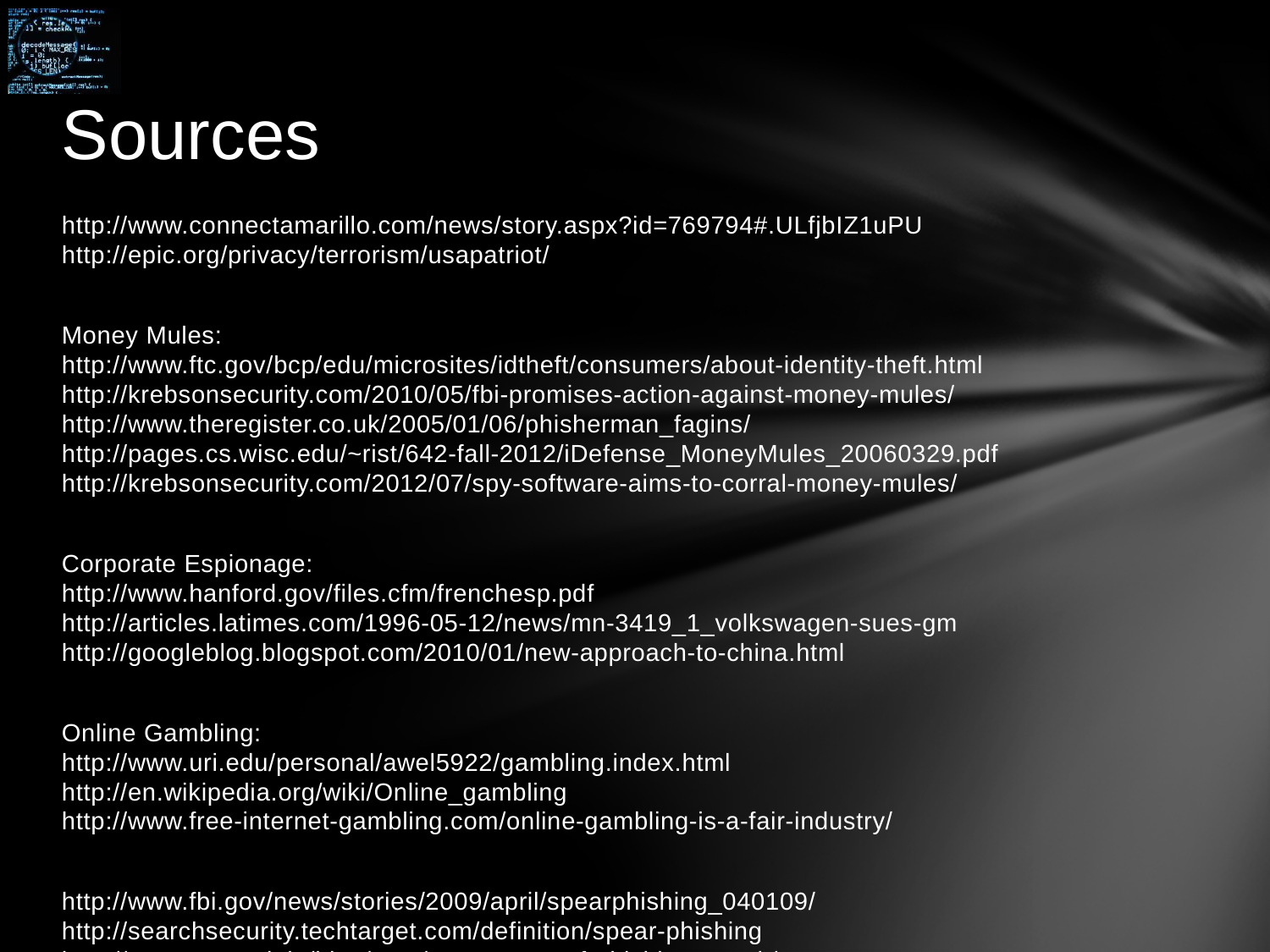

# Sources
http://www.connectamarillo.com/news/story.aspx?id=769794#.ULfjbIZ1uPU
http://epic.org/privacy/terrorism/usapatriot/

Money Mules:
http://www.ftc.gov/bcp/edu/microsites/idtheft/consumers/about-identity-theft.html
http://krebsonsecurity.com/2010/05/fbi-promises-action-against-money-mules/
http://www.theregister.co.uk/2005/01/06/phisherman_fagins/
http://pages.cs.wisc.edu/~rist/642-fall-2012/iDefense_MoneyMules_20060329.pdf
http://krebsonsecurity.com/2012/07/spy-software-aims-to-corral-money-mules/

Corporate Espionage:
http://www.hanford.gov/files.cfm/frenchesp.pdf
http://articles.latimes.com/1996-05-12/news/mn-3419_1_volkswagen-sues-gm
http://googleblog.blogspot.com/2010/01/new-approach-to-china.html

Online Gambling:
http://www.uri.edu/personal/awel5922/gambling.index.html
http://en.wikipedia.org/wiki/Online_gambling
http://www.free-internet-gambling.com/online-gambling-is-a-fair-industry/

http://www.fbi.gov/news/stories/2009/april/spearphishing_040109/
http://searchsecurity.techtarget.com/definition/spear-phishing
http://www.azarask.in/blog/post/a-new-type-of-phishing-attack/